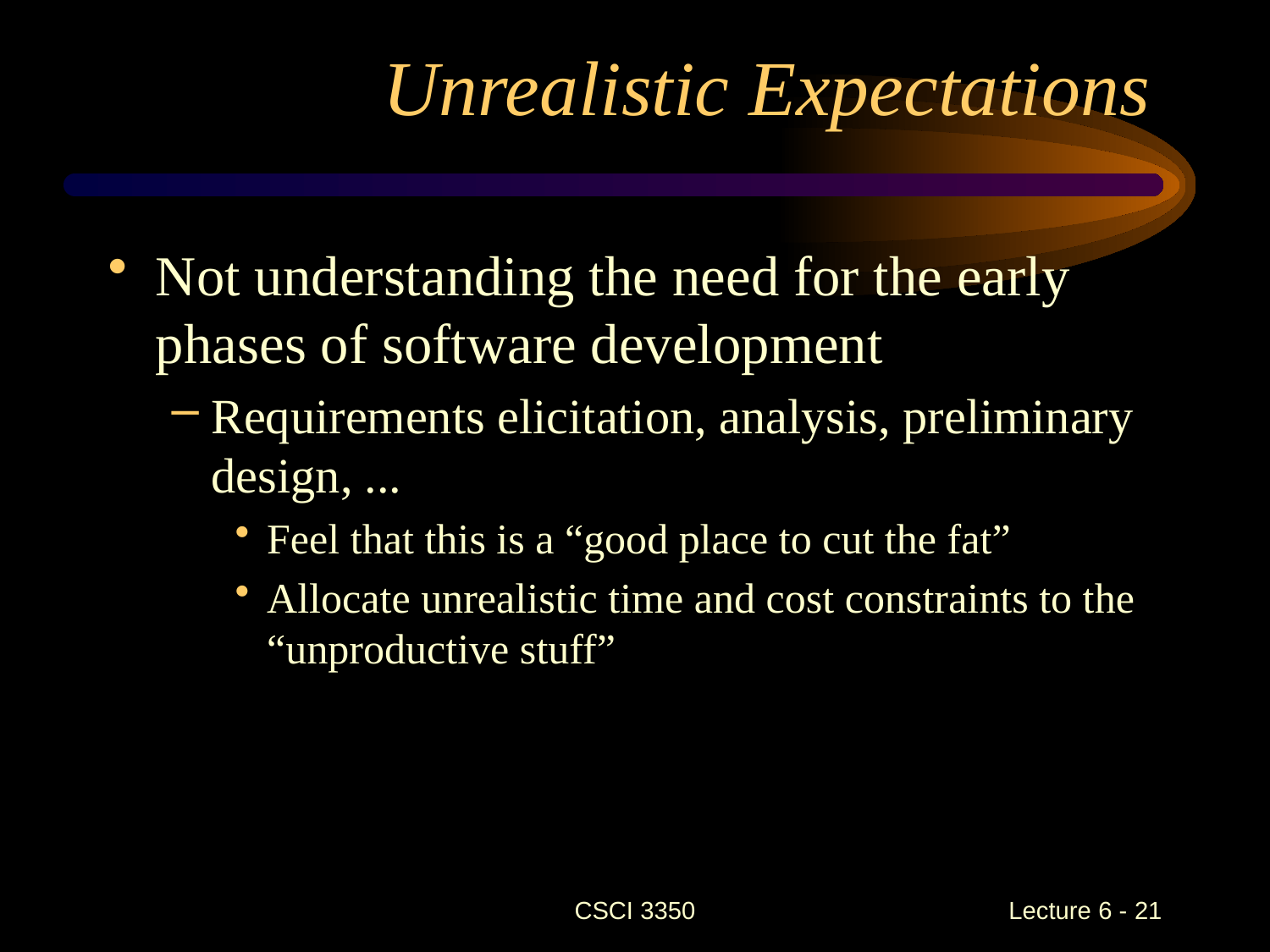

# Unrealistic Expectations
Not understanding the need for the early phases of software development
Requirements elicitation, analysis, preliminary design, ...
Feel that this is a “good place to cut the fat”
Allocate unrealistic time and cost constraints to the “unproductive stuff”

CSCI 3350
Lecture 6 - 21